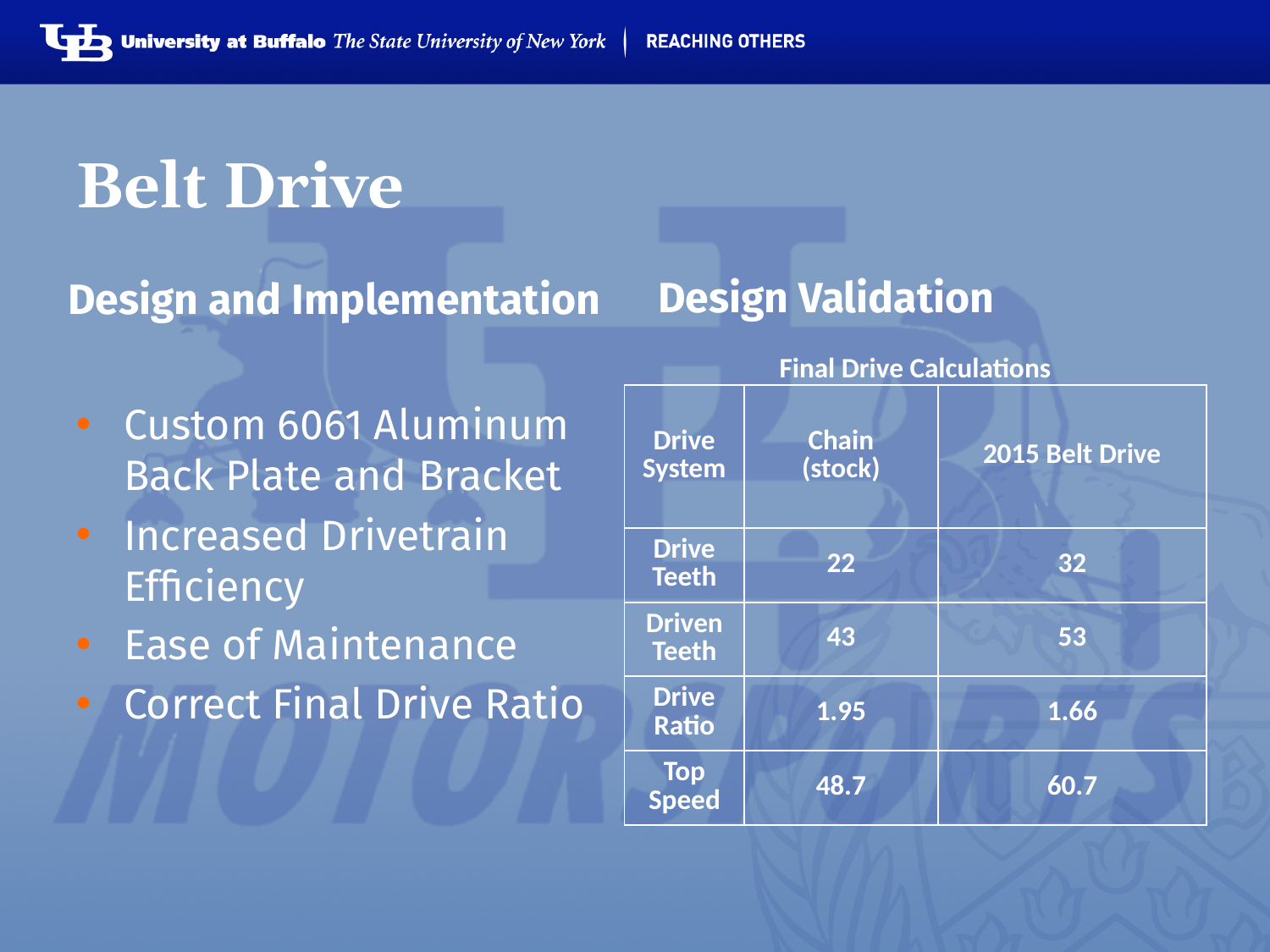

# Belt Drive
Design and Implementation
Design Validation
| Final Drive Calculations |  |  |
| --- | --- | --- |
| Drive System | Chain (stock) | 2015 Belt Drive |
| Drive Teeth | 22 | 32 |
| Driven Teeth | 43 | 53 |
| Drive Ratio | 1.95 | 1.66 |
| Top Speed | 48.7 | 60.7 |
Custom 6061 Aluminum Back Plate and Bracket
Increased Drivetrain Efficiency
Ease of Maintenance
Correct Final Drive Ratio